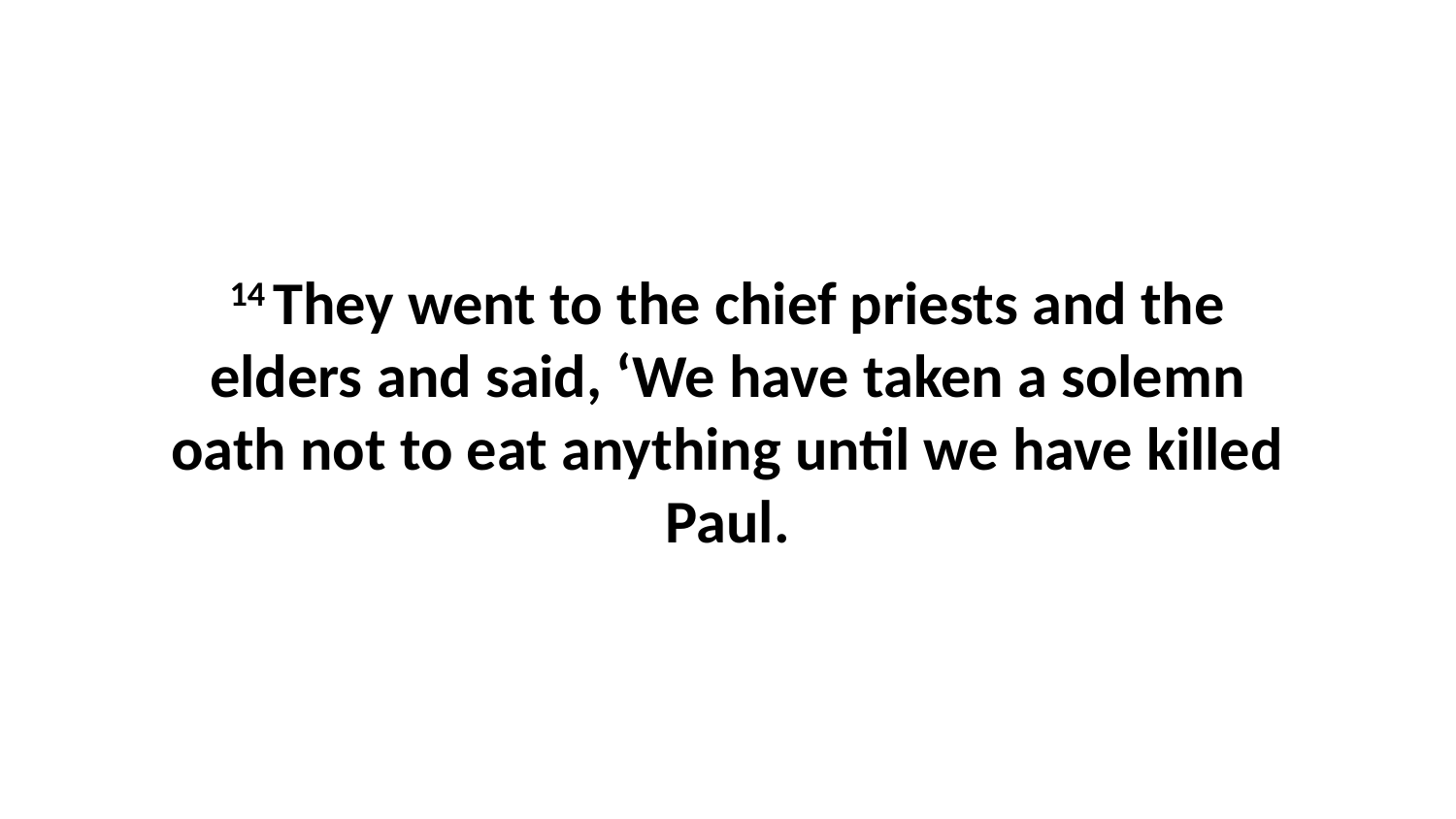

14 They went to the chief priests and the elders and said, ‘We have taken a solemn oath not to eat anything until we have killed Paul.